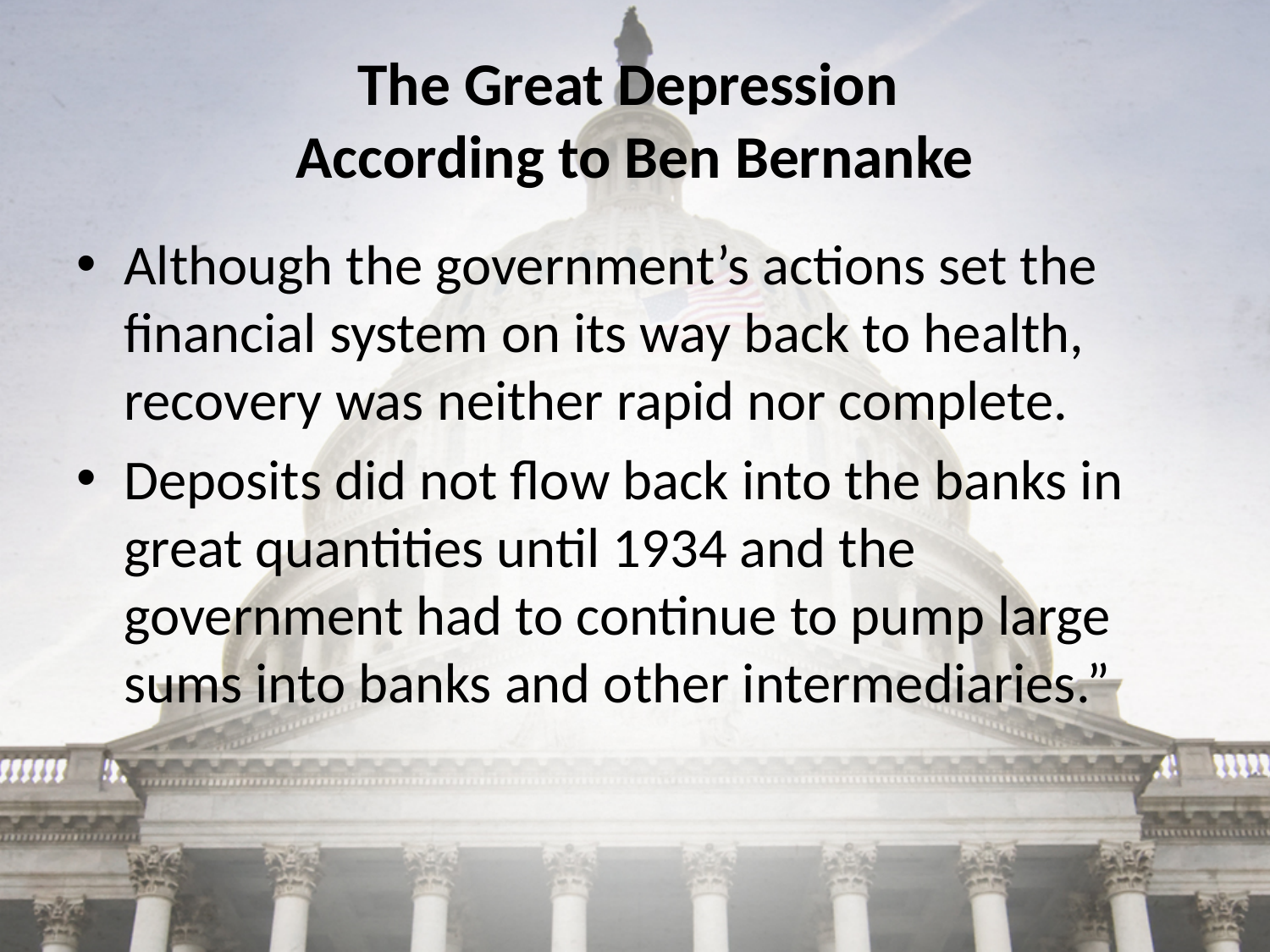

# The Great Depression According to Ben Bernanke
Although the government’s actions set the financial system on its way back to health, recovery was neither rapid nor complete.
Deposits did not flow back into the banks in great quantities until 1934 and the government had to continue to pump large sums into banks and other intermediaries.”